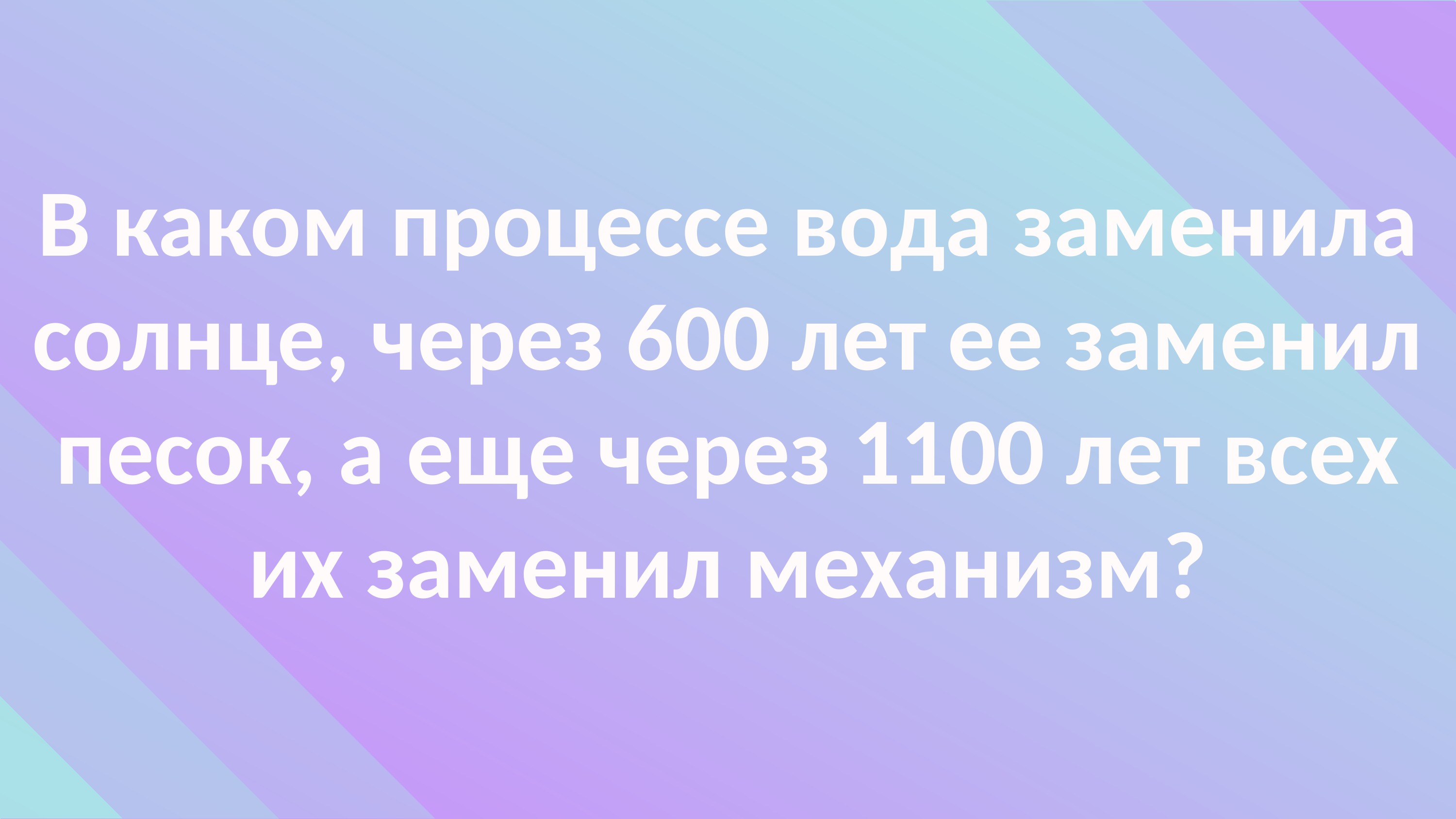

В каком процессе вода заменила солнце, через 600 лет ее заменил песок, а еще через 1100 лет всех их заменил механизм?